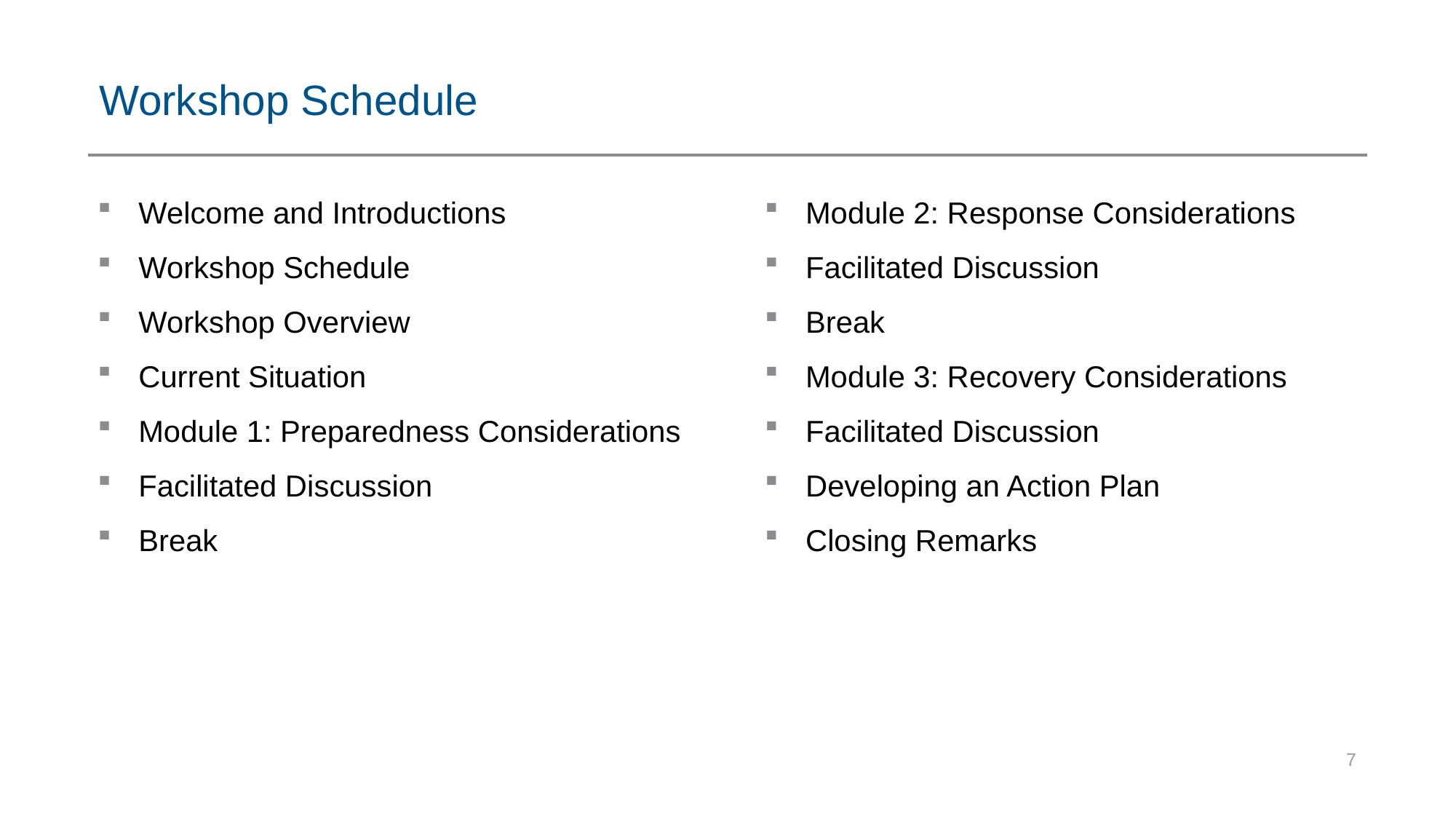

# Workshop Schedule
Welcome and Introductions
Workshop Schedule
Workshop Overview
Current Situation
Module 1: Preparedness Considerations
Facilitated Discussion
Break

Module 2: Response Considerations
Facilitated Discussion
Break
Module 3: Recovery Considerations
Facilitated Discussion
Developing an Action Plan
Closing Remarks

7